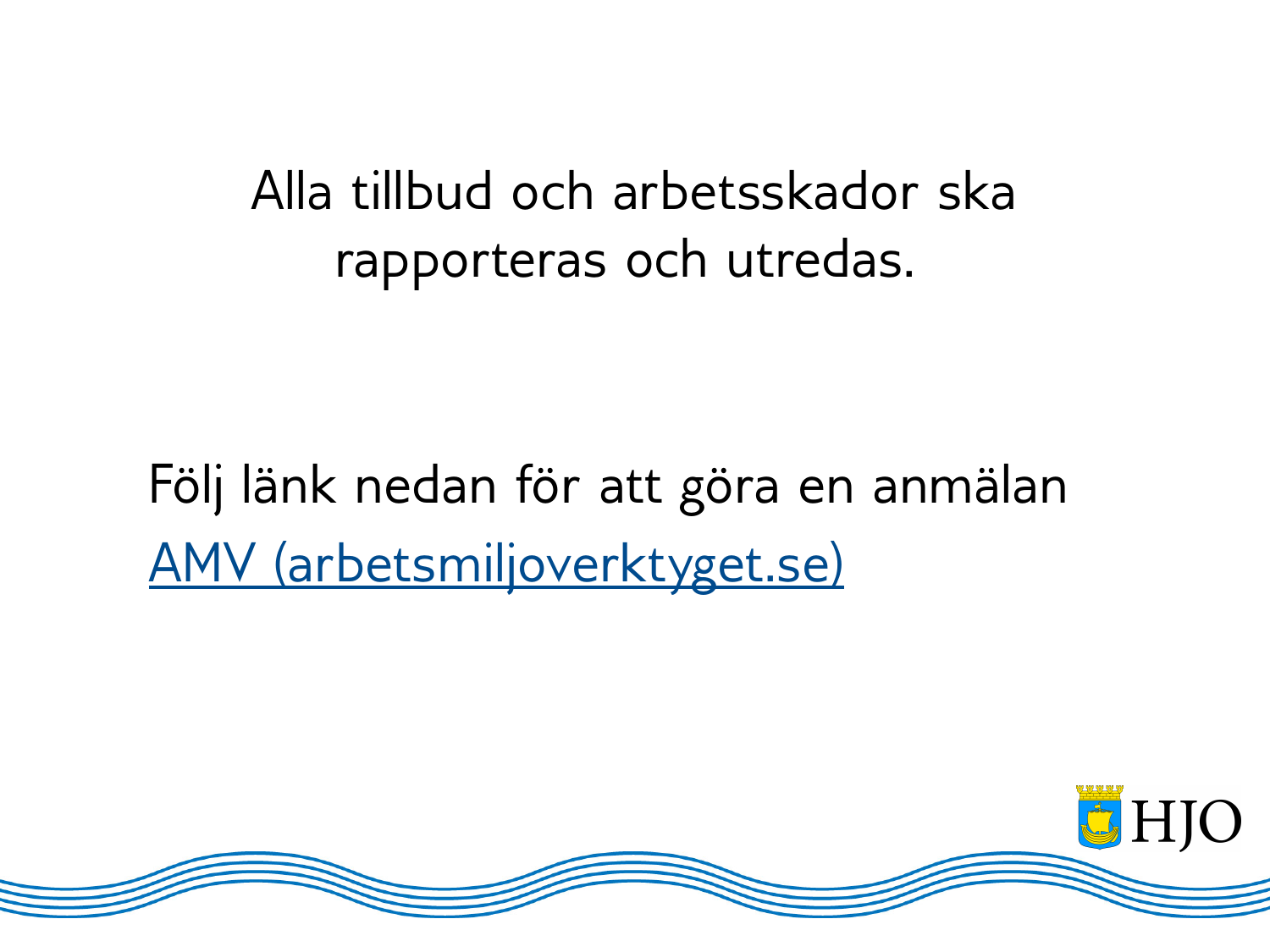

Alla tillbud och arbetsskador ska rapporteras och utredas.

Följ länk nedan för att göra en anmälan
AMV (arbetsmiljoverktyget.se)